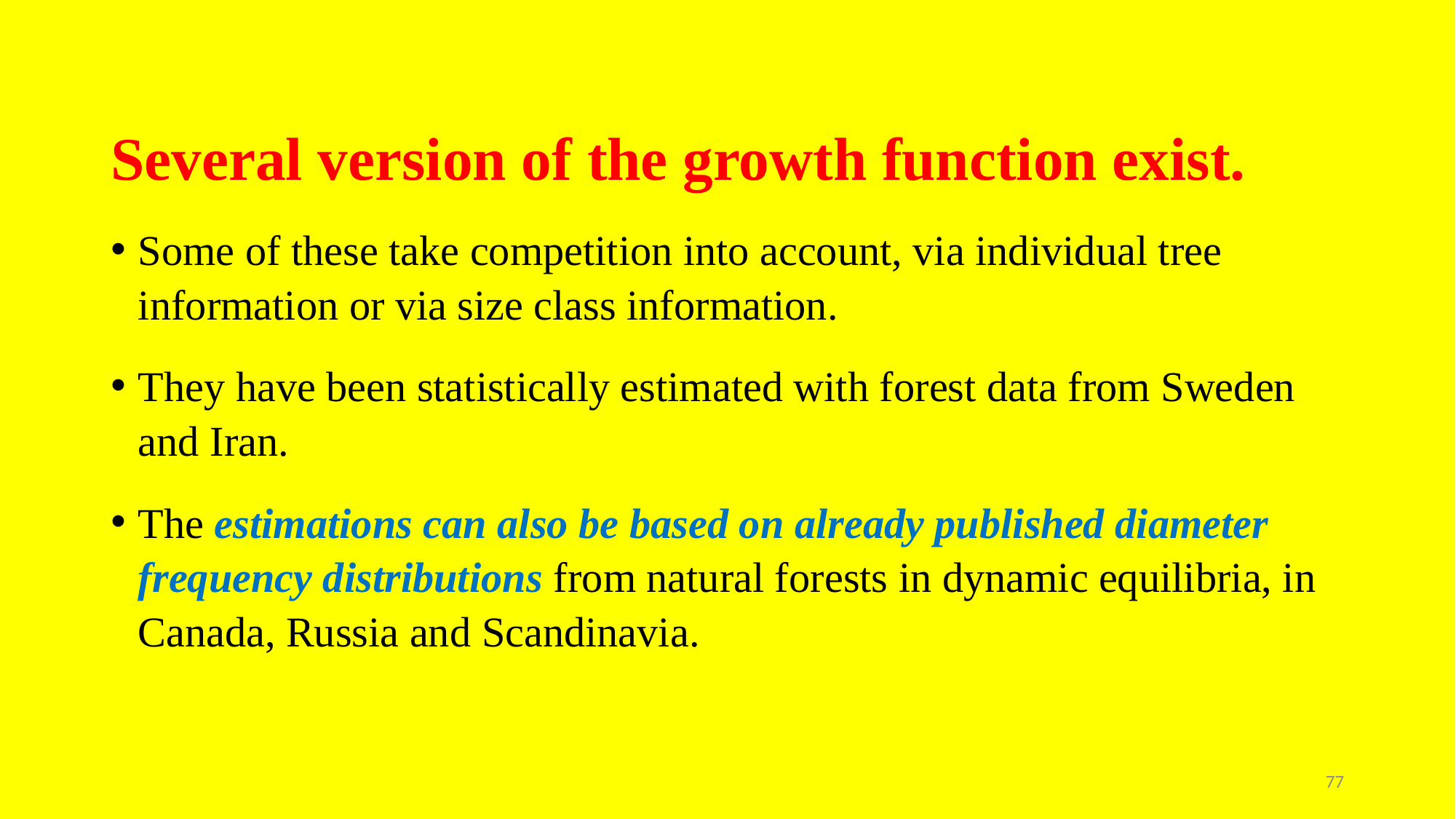

Several version of the growth function exist.
Some of these take competition into account, via individual tree information or via size class information.
They have been statistically estimated with forest data from Sweden and Iran.
The estimations can also be based on already published diameter frequency distributions from natural forests in dynamic equilibria, in Canada, Russia and Scandinavia.

77